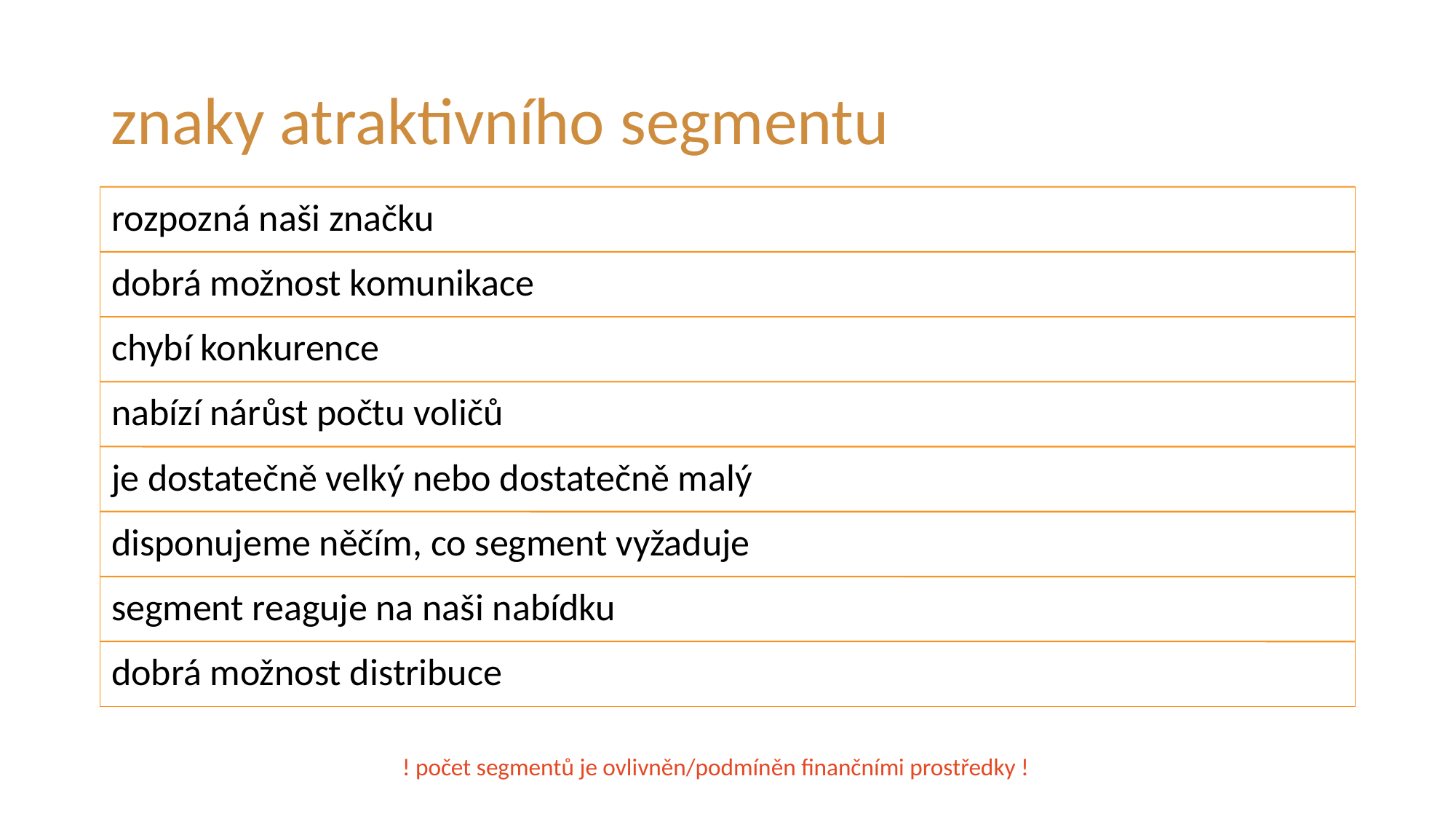

# znaky atraktivního segmentu
rozpozná naši značku
dobrá možnost komunikace
chybí konkurence
nabízí nárůst počtu voličů
je dostatečně velký nebo dostatečně malý
disponujeme něčím, co segment vyžaduje
segment reaguje na naši nabídku
dobrá možnost distribuce
! počet segmentů je ovlivněn/podmíněn finančními prostředky !